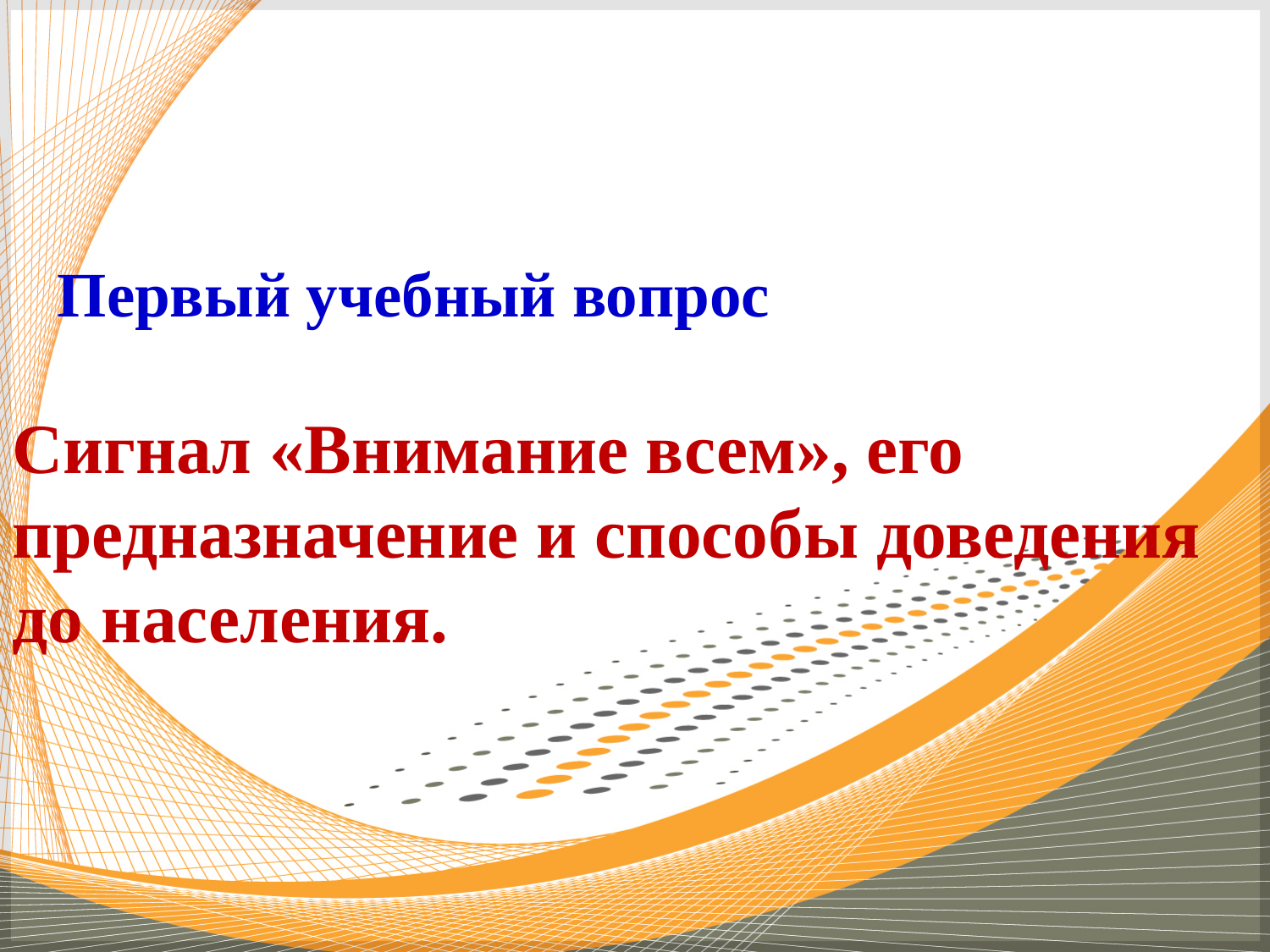

Первый учебный вопрос
Сигнал «Внимание всем», его предназначение и способы доведения до населения.